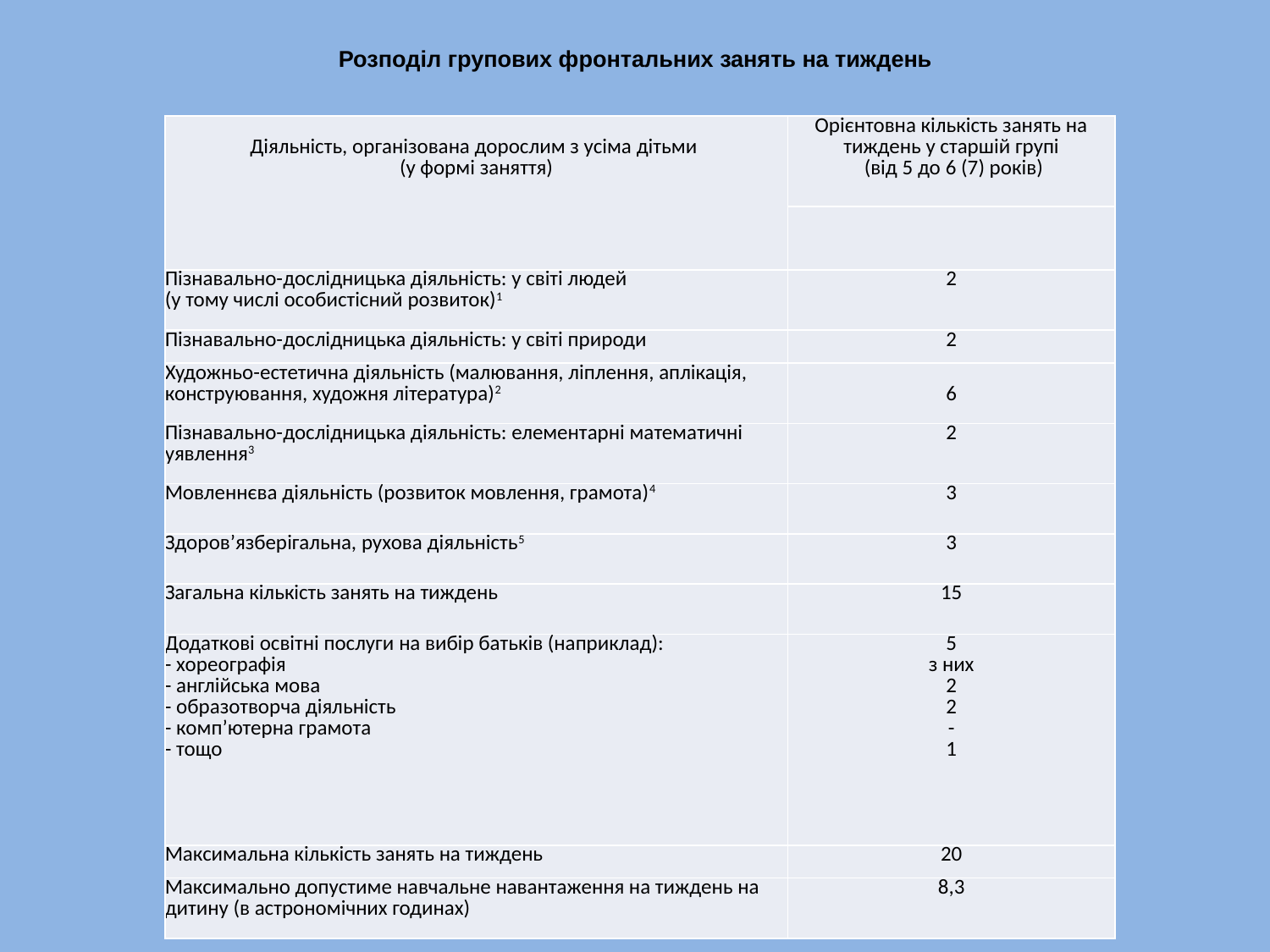

# Розподіл групових фронтальних занять на тиждень
| Діяльність, організована дорослим з усіма дітьми (у формі заняття) | Орієнтовна кількість занять на тиждень у старшій групі (від 5 до 6 (7) років) |
| --- | --- |
|  |  |
| Пізнавально-дослідницька діяльність: у світі людей (у тому числі особистісний розвиток)1 | 2 |
| Пізнавально-дослідницька діяльність: у світі природи | 2 |
| Художньо-естетична діяльність (малювання, ліплення, аплікація, конструювання, художня література)2 | 6 |
| Пізнавально-дослідницька діяльність: елементарні математичні уявлення3 | 2 |
| Мовленнєва діяльність (розвиток мовлення, грамота)4 | 3 |
| Здоров’язберігальна, рухова діяльність5 | 3 |
| Загальна кількість занять на тиждень | 15 |
| Додаткові освітні послуги на вибір батьків (наприклад): - хореографія - англійська мова - образотворча діяльність - комп’ютерна грамота - тощо | 5 з них 2 2 - 1 |
| Максимальна кількість занять на тиждень | 20 |
| Максимально допустиме навчальне навантаження на тиждень на дитину (в астрономічних годинах) | 8,3 |